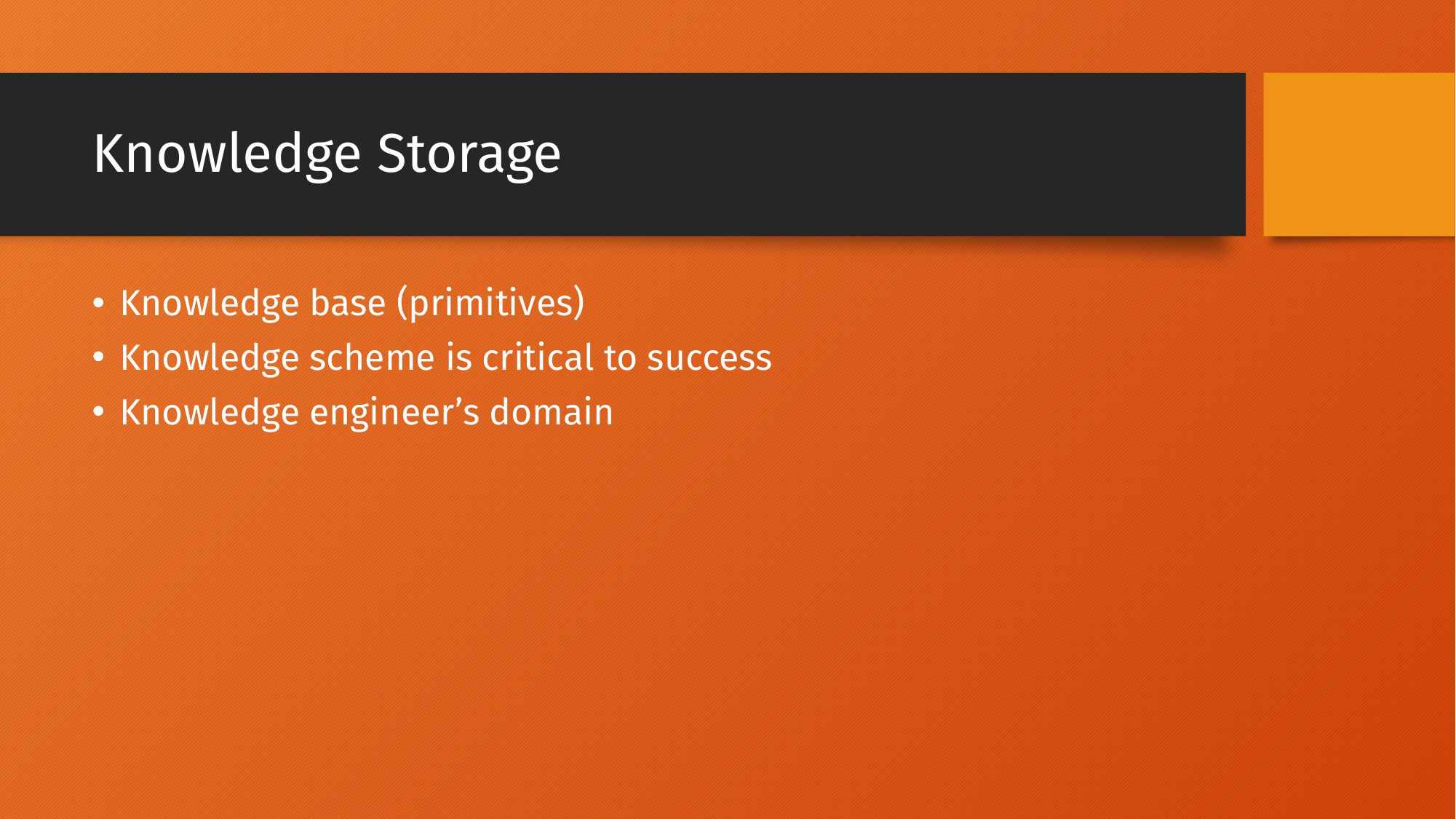

# Knowledge Storage
Knowledge base (primitives)
Knowledge scheme is critical to success
Knowledge engineer’s domain